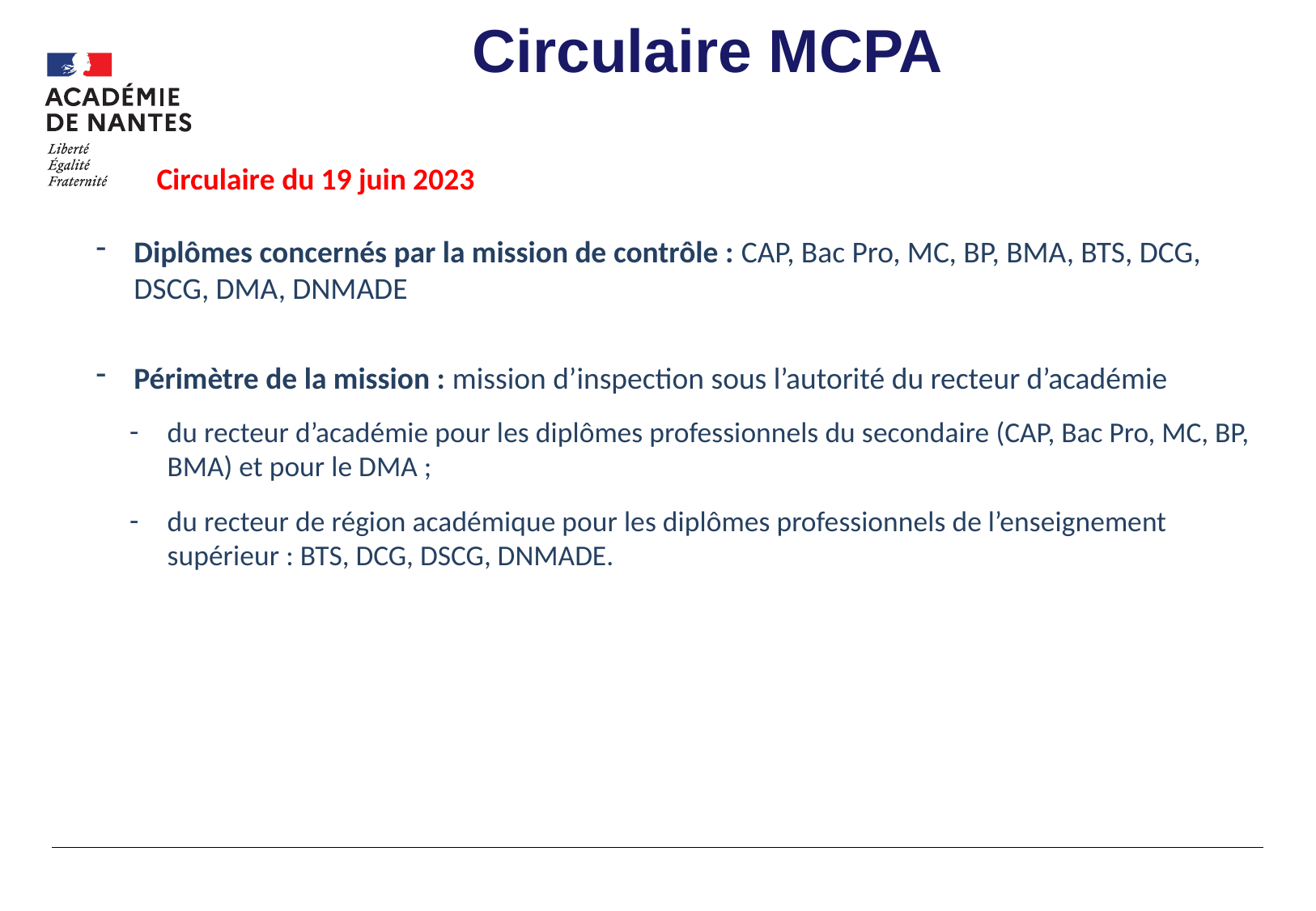

# Circulaire MCPA
Circulaire du 19 juin 2023

Diplômes concernés par la mission de contrôle : CAP, Bac Pro, MC, BP, BMA, BTS, DCG, DSCG, DMA, DNMADE

Périmètre de la mission : mission d’inspection sous l’autorité du recteur d’académie
du recteur d’académie pour les diplômes professionnels du secondaire (CAP, Bac Pro, MC, BP, BMA) et pour le DMA ;
du recteur de région académique pour les diplômes professionnels de l’enseignement supérieur : BTS, DCG, DSCG, DNMADE.